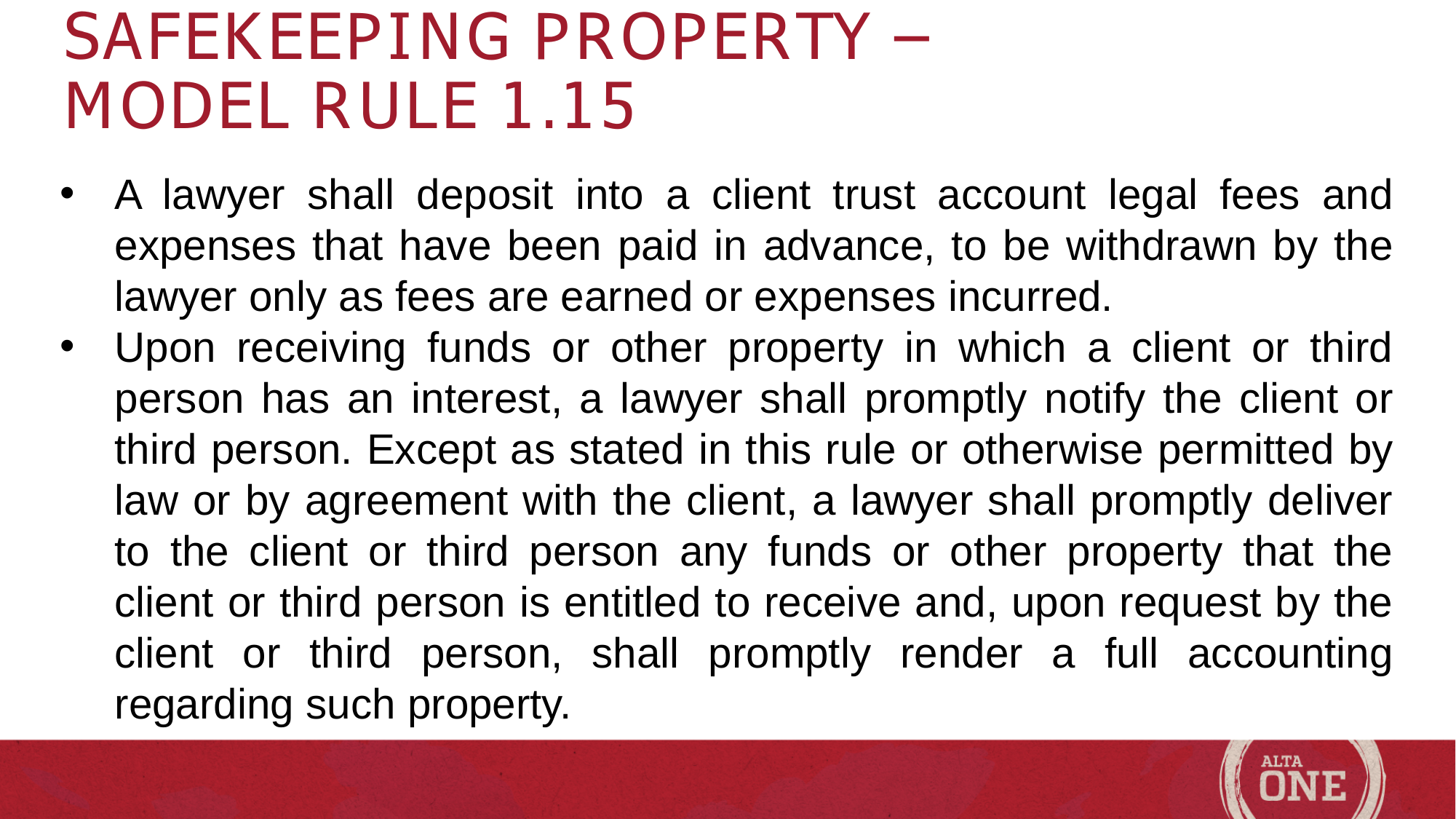

Safekeeping property –
Model Rule 1.15
A lawyer shall deposit into a client trust account legal fees and expenses that have been paid in advance, to be withdrawn by the lawyer only as fees are earned or expenses incurred.
Upon receiving funds or other property in which a client or third person has an interest, a lawyer shall promptly notify the client or third person. Except as stated in this rule or otherwise permitted by law or by agreement with the client, a lawyer shall promptly deliver to the client or third person any funds or other property that the client or third person is entitled to receive and, upon request by the client or third person, shall promptly render a full accounting regarding such property.